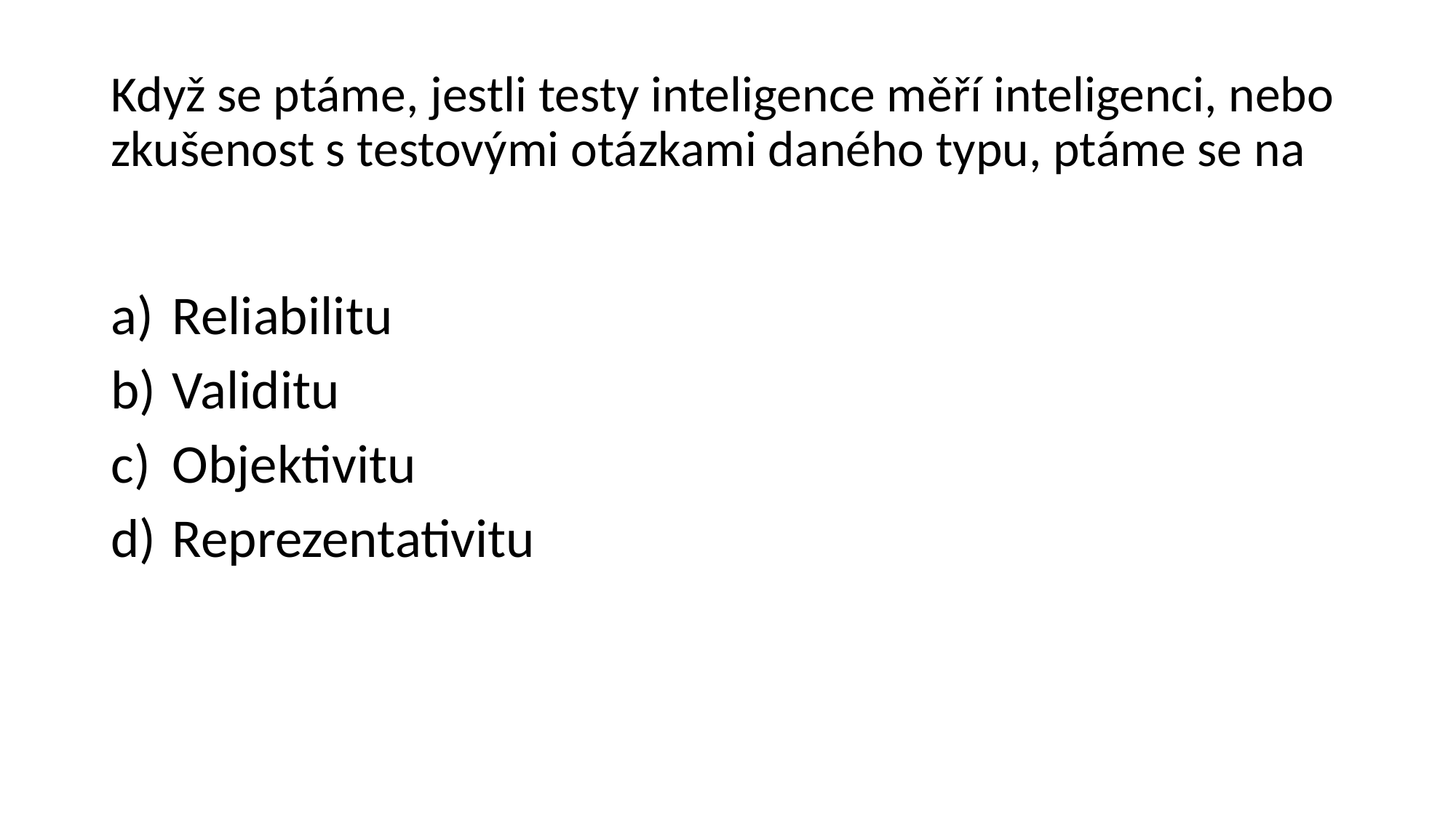

# Když se ptáme, jestli testy inteligence měří inteligenci, nebo zkušenost s testovými otázkami daného typu, ptáme se na
Reliabilitu
Validitu
Objektivitu
Reprezentativitu